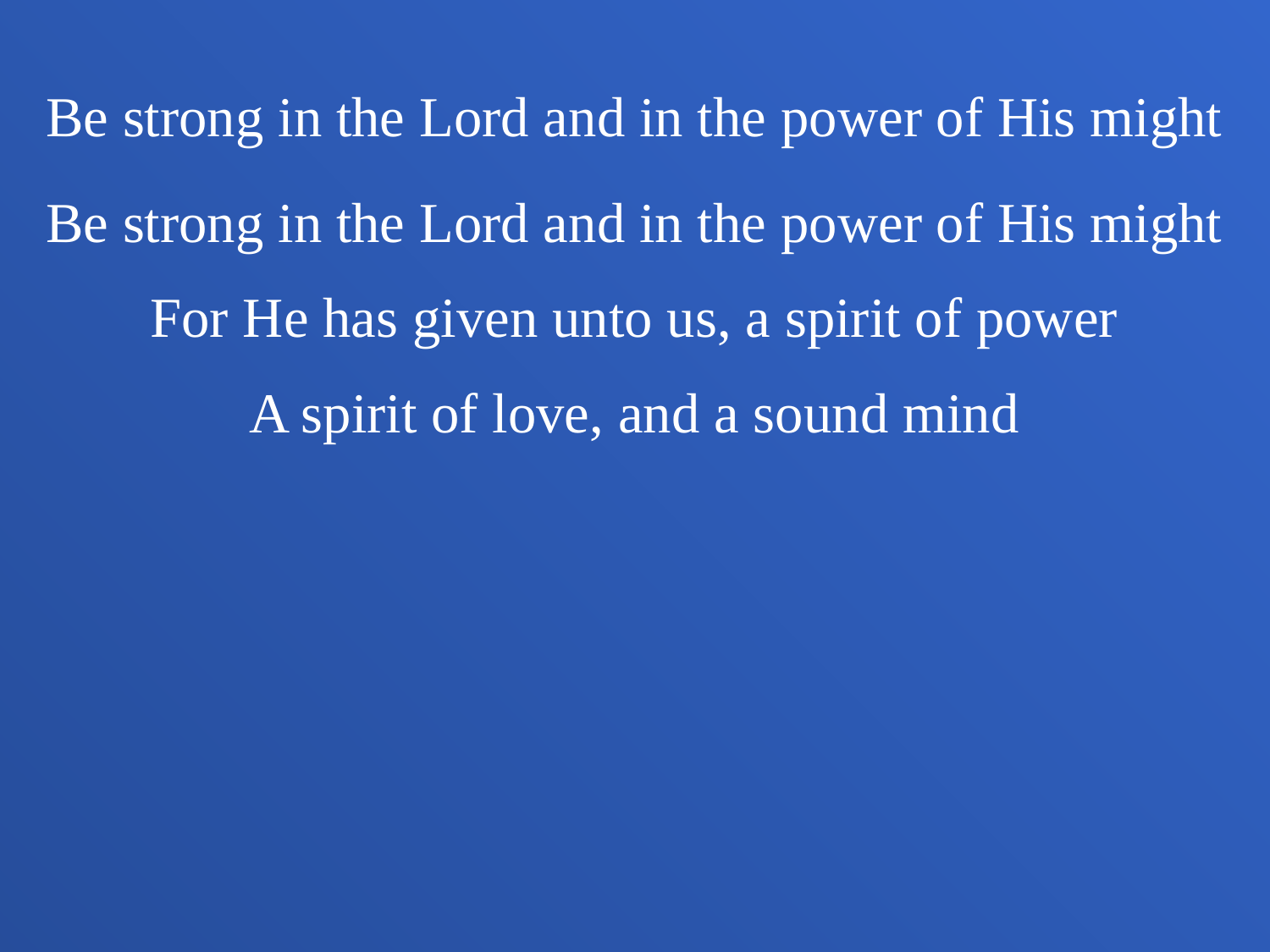

Be strong in the Lord and in the power of His might
Be strong in the Lord and in the power of His might
For He has given unto us, a spirit of power
A spirit of love, and a sound mind